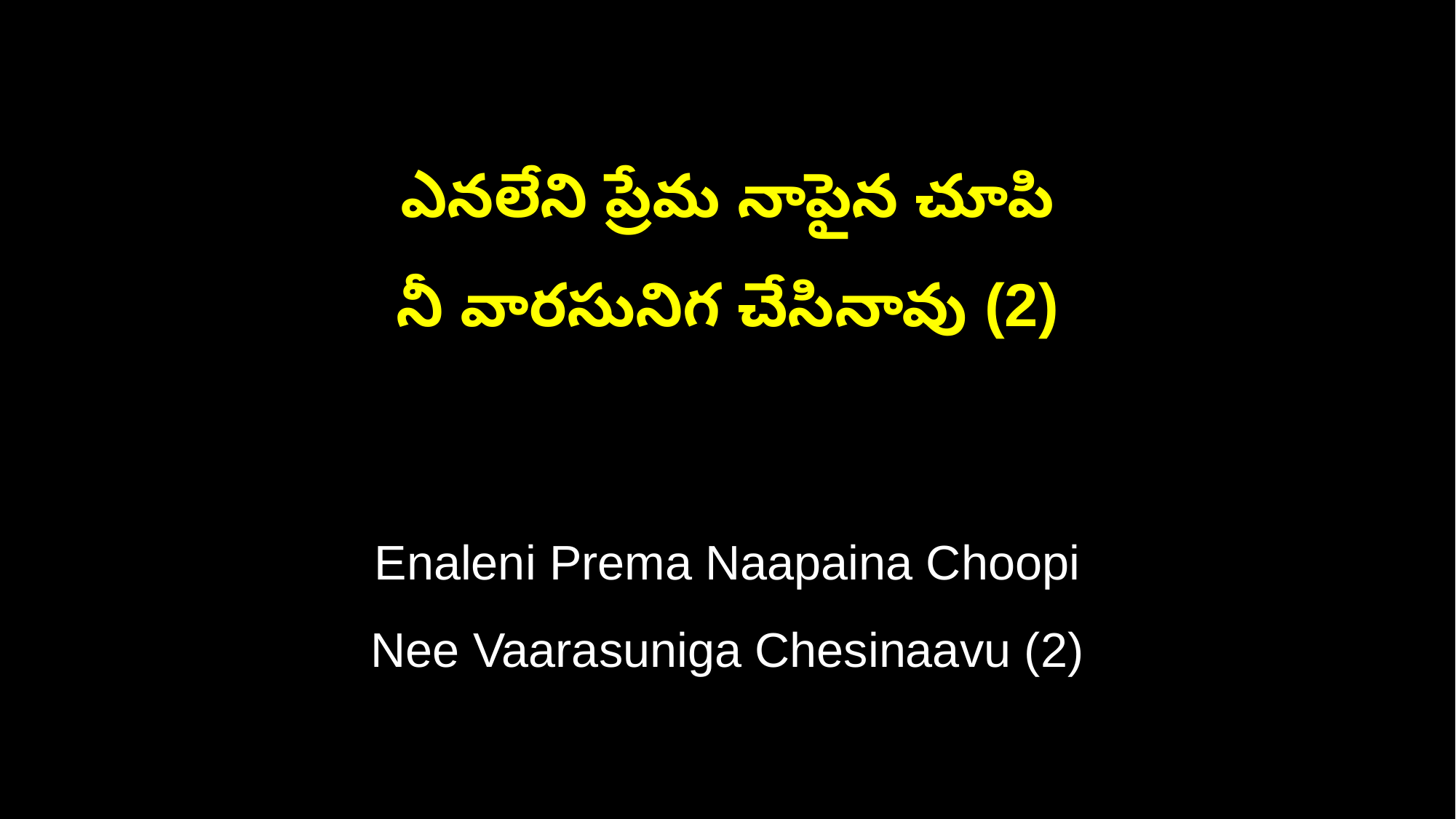

ఎనలేని ప్రేమ నాపైన చూపి
నీ వారసునిగ చేసినావు (2)
Enaleni Prema Naapaina Choopi
Nee Vaarasuniga Chesinaavu (2)